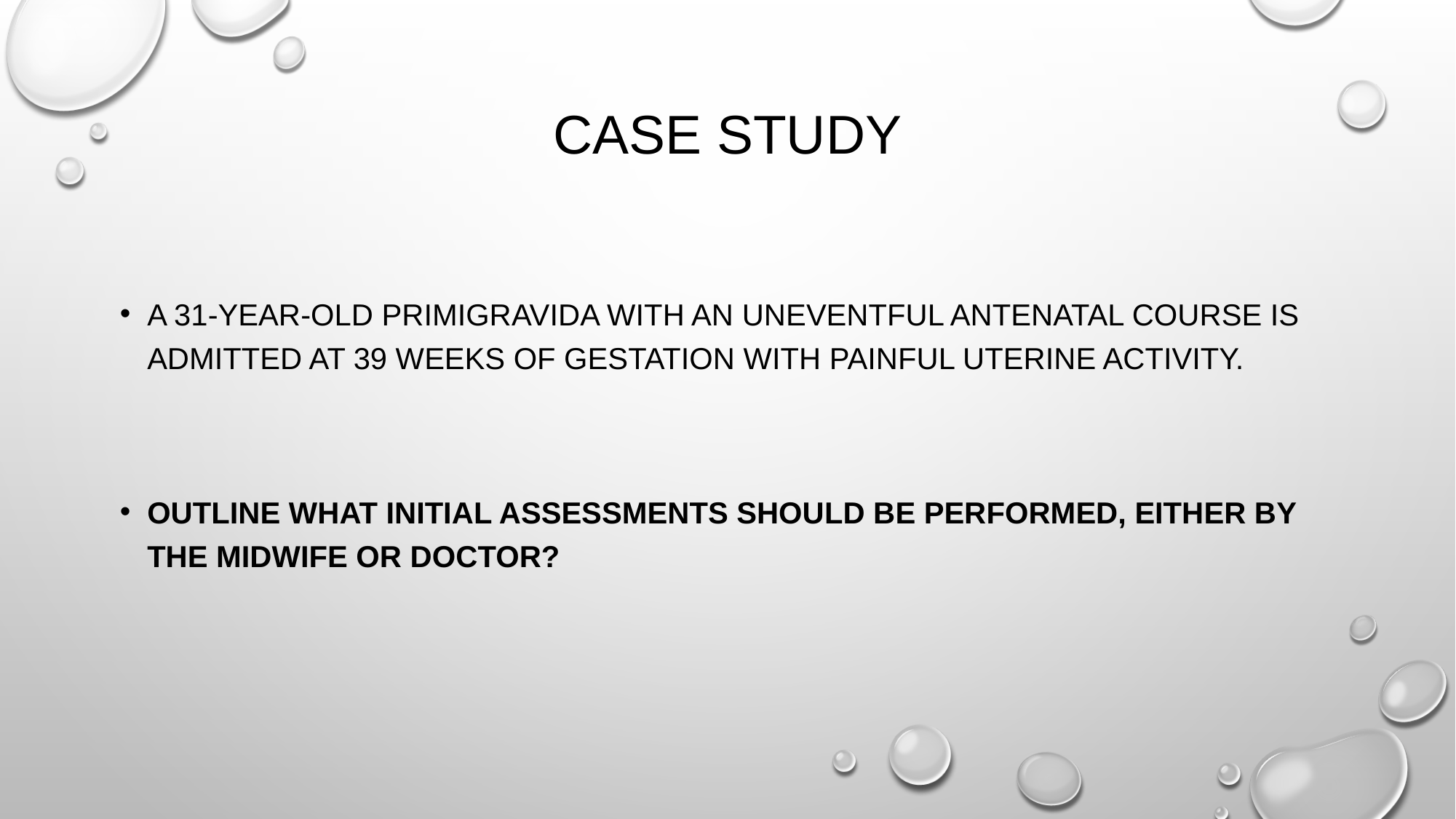

# Case study
A 31-year-old primigravida with an uneventful antenatal course is admitted at 39 weeks of gestation with painful uterine activity.

Outline what initial assessments should be performed, either by the midwife or doctor?